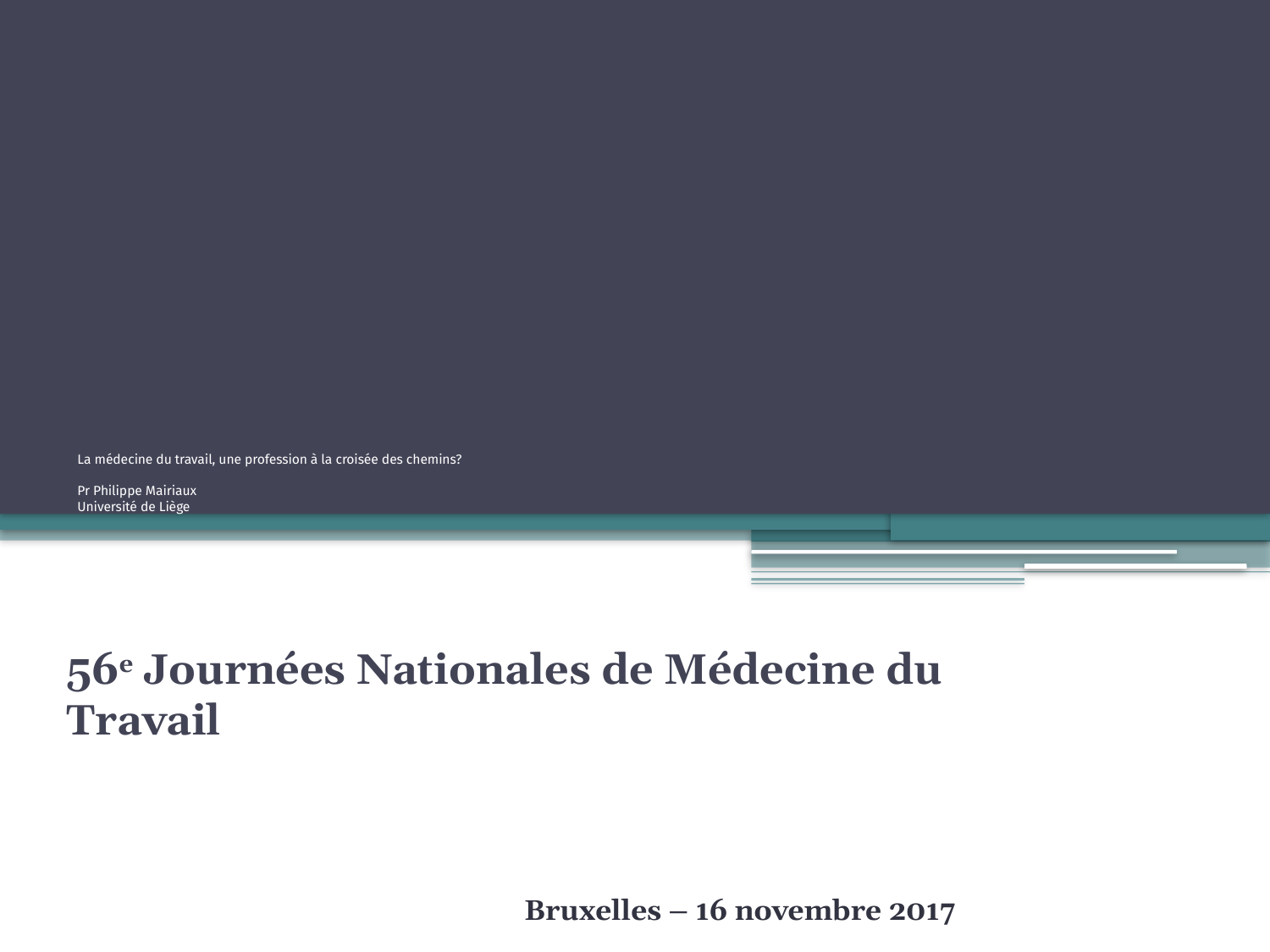

# La médecine du travail, une profession à la croisée des chemins? Pr Philippe Mairiaux Université de Liège
56e Journées Nationales de Médecine du Travail

Bruxelles – 16 novembre 2017